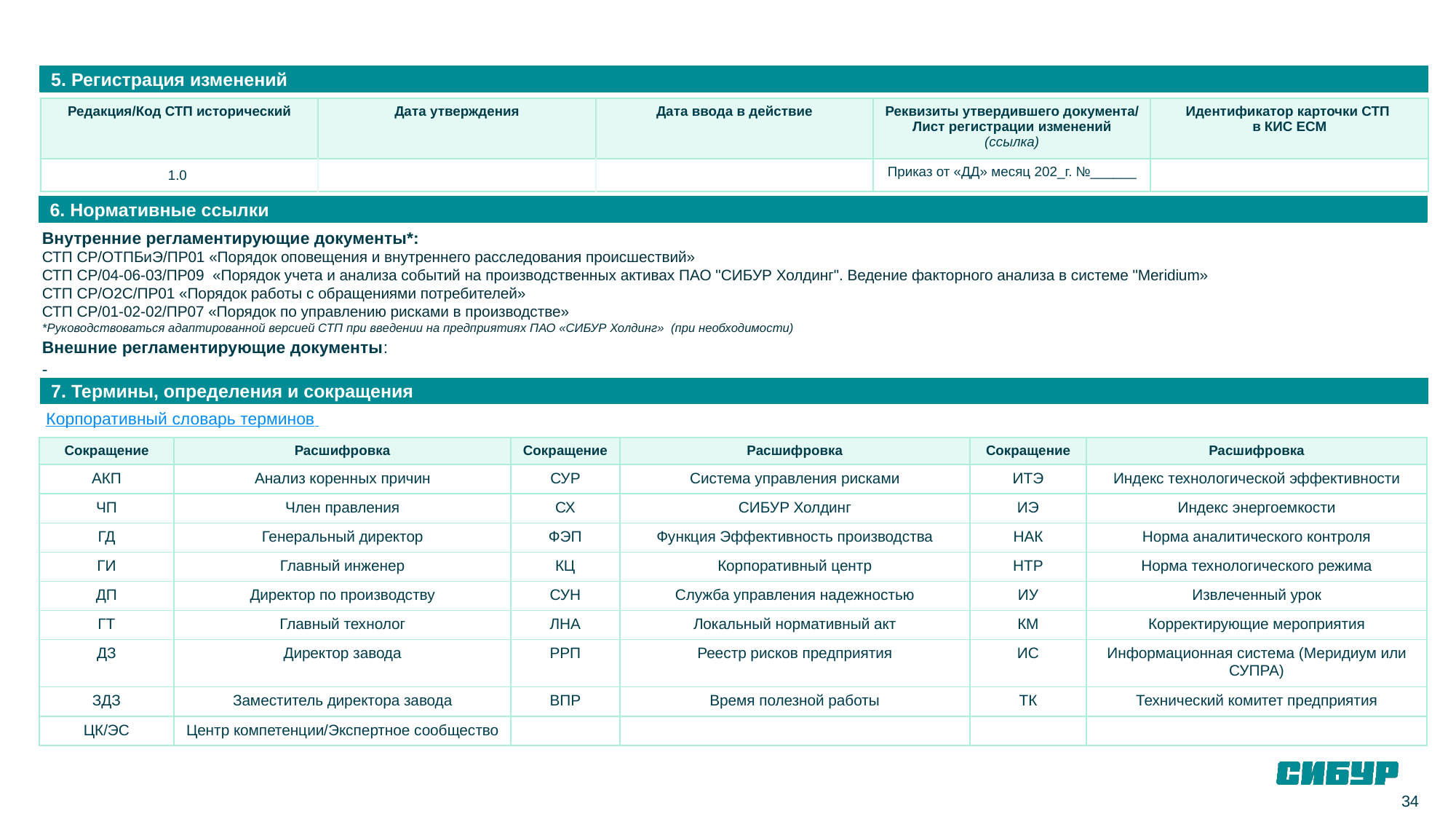

5. Регистрация изменений

| Редакция/Код СТП исторический | Дата утверждения | Дата ввода в действие | Реквизиты утвердившего документа/ Лист регистрации изменений (ссылка) | Идентификатор карточки СТП в КИС ЕСМ |
| --- | --- | --- | --- | --- |
| 1.0 |  |  | Приказ от «ДД» месяц 202\_г. №\_\_\_\_\_\_ |  |

6. Нормативные ссылки

Внутренние регламентирующие документы*:
СТП СР/ОТПБиЭ/ПР01 «Порядок оповещения и внутреннего расследования происшествий»
СТП СР/04-06-03/ПР09  «Порядок учета и анализа событий на производственных активах ПАО "СИБУР Холдинг". Ведение факторного анализа в системе "Meridium»
СТП СР/О2С/ПР01 «Порядок работы с обращениями потребителей»
СТП СР/01-02-02/ПР07 «Порядок по управлению рисками в производстве»
*Руководствоваться адаптированной версией СТП при введении на предприятиях ПАО «СИБУР Холдинг»  (при необходимости)
Внешние регламентирующие документы:
-
7. Термины, определения и сокращения
Корпоративный словарь терминов
| Сокращение | Расшифровка | Сокращение | Расшифровка | Сокращение | Расшифровка |
| --- | --- | --- | --- | --- | --- |
| АКП | Анализ коренных причин | СУР | Система управления рисками | ИТЭ | Индекс технологической эффективности |
| ЧП | Член правления | СХ | СИБУР Холдинг | ИЭ | Индекс энергоемкости |
| ГД | Генеральный директор | ФЭП | Функция Эффективность производства | НАК | Норма аналитического контроля |
| ГИ | Главный инженер | КЦ | Корпоративный центр | НТР | Норма технологического режима |
| ДП | Директор по производству | СУН | Служба управления надежностью | ИУ | Извлеченный урок |
| ГТ | Главный технолог | ЛНА | Локальный нормативный акт | КМ | Корректирующие мероприятия |
| ДЗ | Директор завода | РРП | Реестр рисков предприятия | ИС | Информационная система (Меридиум или СУПРА) |
| ЗДЗ | Заместитель директора завода | ВПР | Время полезной работы | ТК | Технический комитет предприятия |
| ЦК/ЭС | Центр компетенции/Экспертное сообщество |  |  |  |  |
34